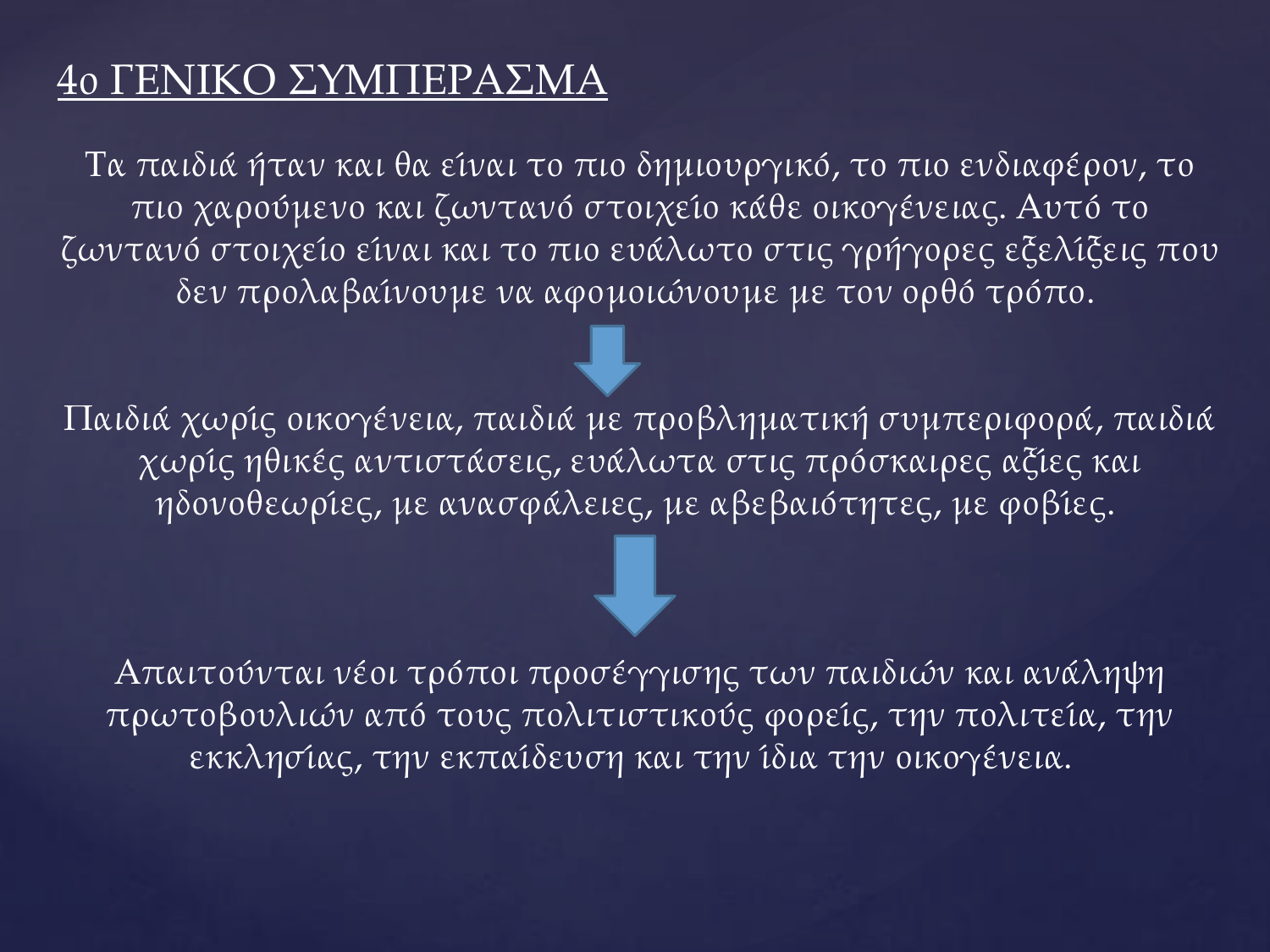

4ο ΓΕΝΙΚΟ ΣΥΜΠΕΡΑΣΜΑ

Τα παιδιά ήταν και θα είναι το πιο δημιουργικό, το πιο ενδιαφέρον, το πιο χαρούμενο και ζωντανό στοιχείο κάθε οικογένειας. Αυτό το ζωντανό στοιχείο είναι και το πιο ευάλωτο στις γρήγορες εξελίξεις που δεν προλαβαίνουμε να αφομοιώνουμε με τον ορθό τρόπο.

Παιδιά χωρίς οικογένεια, παιδιά με προβληματική συμπεριφορά, παιδιά χωρίς ηθικές αντιστάσεις, ευάλωτα στις πρόσκαιρες αξίες και ηδονοθεωρίες, με ανασφάλειες, με αβεβαιότητες, με φοβίες.

Απαιτούνται νέοι τρόποι προσέγγισης των παιδιών και ανάληψη πρωτοβουλιών από τους πολιτιστικούς φορείς, την πολιτεία, την εκκλησίας, την εκπαίδευση και την ίδια την οικογένεια.